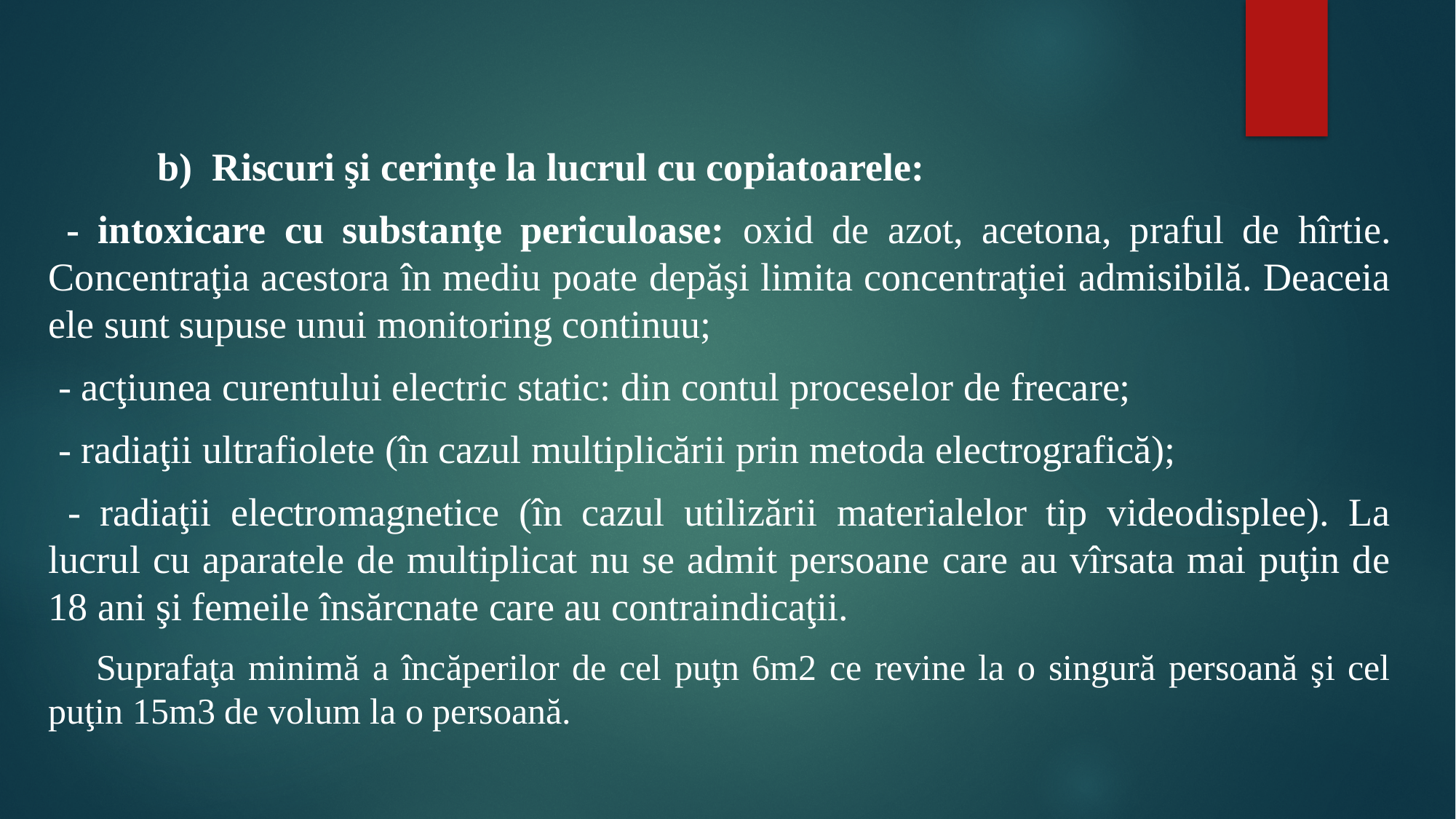

#
	b)  Riscuri şi cerinţe la lucrul cu copiatoarele:
 - intoxicare cu substanţe periculoase: oxid de azot, acetona, praful de hîrtie. Concentraţia acestora în mediu poate depăşi limita concentraţiei admisibilă. Deaceia ele sunt supuse unui monitoring continuu;
 - acţiunea curentului electric static: din contul proceselor de frecare;
 - radiaţii ultrafiolete (în cazul multiplicării prin metoda electrografică);
 - radiaţii electromagnetice (în cazul utilizării materialelor tip videodisplee). La lucrul cu aparatele de multiplicat nu se admit persoane care au vîrsata mai puţin de 18 ani şi femeile însărcnate care au contraindicaţii.
Suprafaţa minimă a încăperilor de cel puţn 6m2 ce revine la o singură persoană şi cel puţin 15m3 de volum la o persoană.